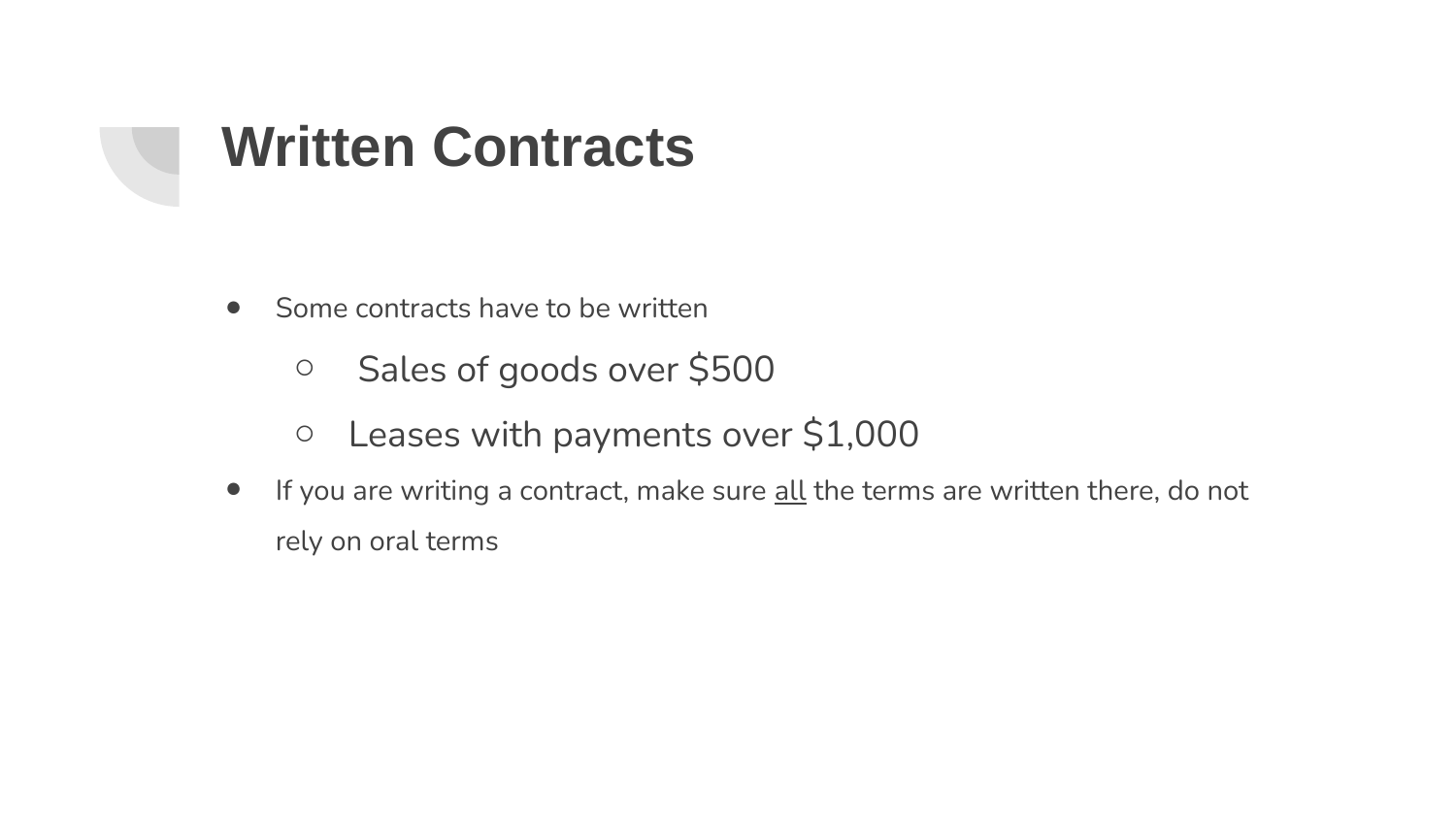

# Written Contracts
Some contracts have to be written
 Sales of goods over $500
Leases with payments over $1,000
If you are writing a contract, make sure all the terms are written there, do not rely on oral terms